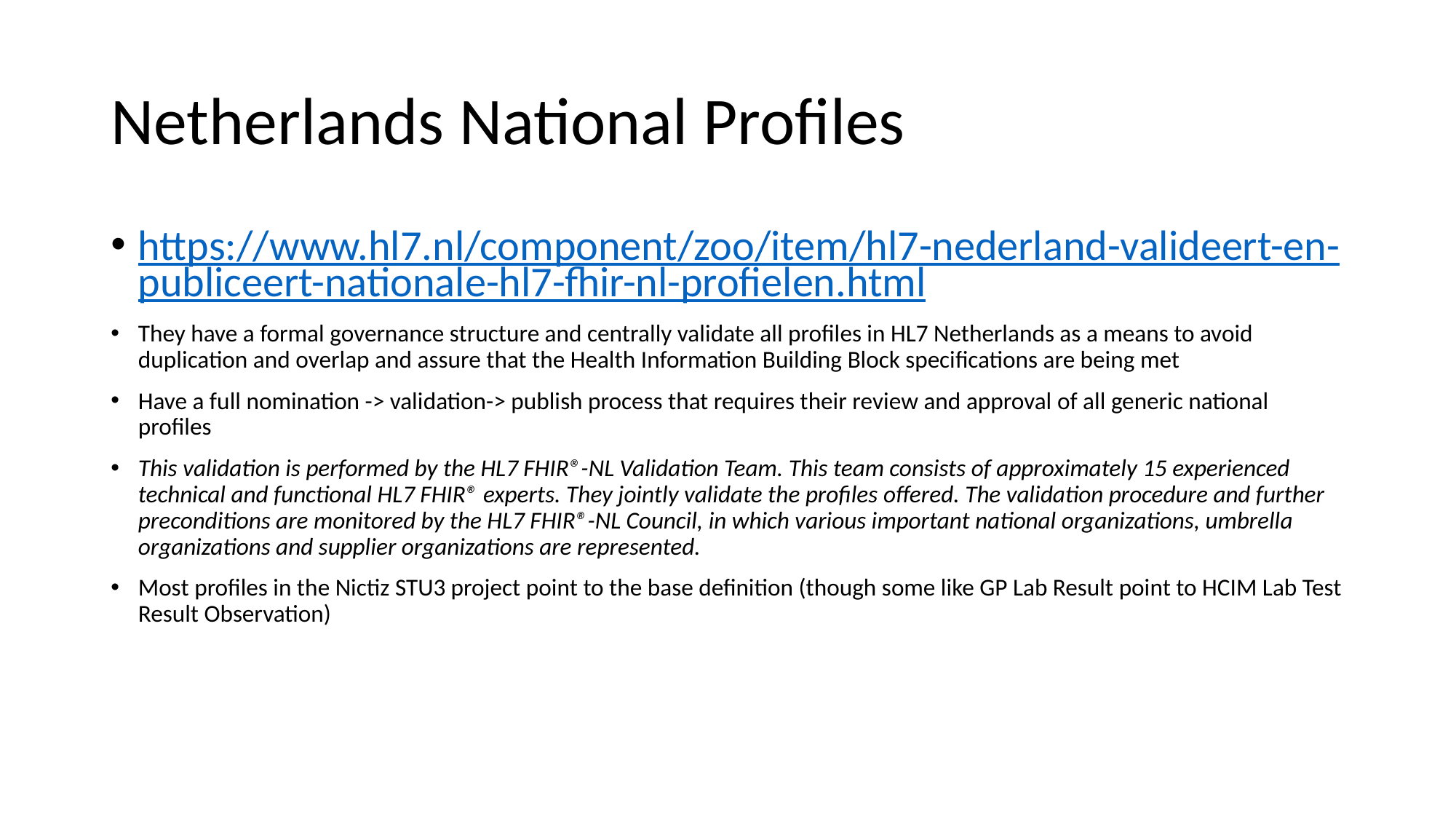

# Netherlands National Profiles
https://www.hl7.nl/component/zoo/item/hl7-nederland-valideert-en-publiceert-nationale-hl7-fhir-nl-profielen.html
They have a formal governance structure and centrally validate all profiles in HL7 Netherlands as a means to avoid duplication and overlap and assure that the Health Information Building Block specifications are being met
Have a full nomination -> validation-> publish process that requires their review and approval of all generic national profiles
This validation is performed by the HL7 FHIR®-NL Validation Team. This team consists of approximately 15 experienced technical and functional HL7 FHIR® experts. They jointly validate the profiles offered. The validation procedure and further preconditions are monitored by the HL7 FHIR®-NL Council, in which various important national organizations, umbrella organizations and supplier organizations are represented.
Most profiles in the Nictiz STU3 project point to the base definition (though some like GP Lab Result point to HCIM Lab Test Result Observation)